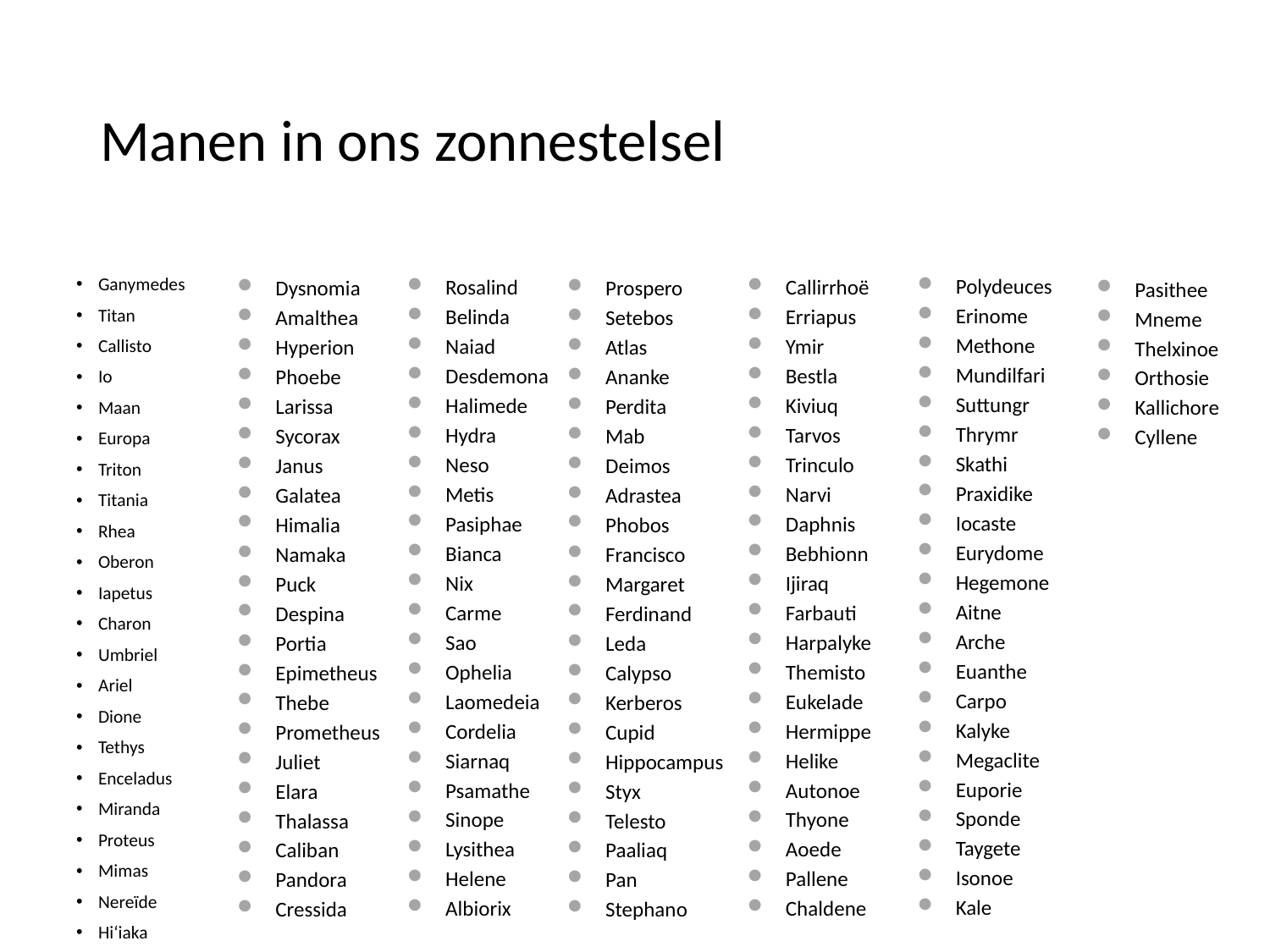

# Manen in ons zonnestelsel
Polydeuces
Erinome
Methone
Mundilfari
Suttungr
Thrymr
Skathi
Praxidike
Iocaste
Eurydome
Hegemone
Aitne
Arche
Euanthe
Carpo
Kalyke
Megaclite
Euporie
Sponde
Taygete
Isonoe
Kale
Rosalind
Belinda
Naiad
Desdemona
Halimede
Hydra
Neso
Metis
Pasiphae
Bianca
Nix
Carme
Sao
Ophelia
Laomedeia
Cordelia
Siarnaq
Psamathe
Sinope
Lysithea
Helene
Albiorix
Callirrhoë
Erriapus
Ymir
Bestla
Kiviuq
Tarvos
Trinculo
Narvi
Daphnis
Bebhionn
Ijiraq
Farbauti
Harpalyke
Themisto
Eukelade
Hermippe
Helike
Autonoe
Thyone
Aoede
Pallene
Chaldene
Ganymedes
Titan
Callisto
Io
Maan
Europa
Triton
Titania
Rhea
Oberon
Iapetus
Charon
Umbriel
Ariel
Dione
Tethys
Enceladus
Miranda
Proteus
Mimas
Nereïde
Hiʻiaka

Dysnomia
Amalthea
Hyperion
Phoebe
Larissa
Sycorax
Janus
Galatea
Himalia
Namaka
Puck
Despina
Portia
Epimetheus
Thebe
Prometheus
Juliet
Elara
Thalassa
Caliban
Pandora
Cressida
Prospero
Setebos
Atlas
Ananke
Perdita
Mab
Deimos
Adrastea
Phobos
Francisco
Margaret
Ferdinand
Leda
Calypso
Kerberos
Cupid
Hippocampus
Styx
Telesto
Paaliaq
Pan
Stephano
Pasithee
Mneme
Thelxinoe
Orthosie
Kallichore
Cyllene